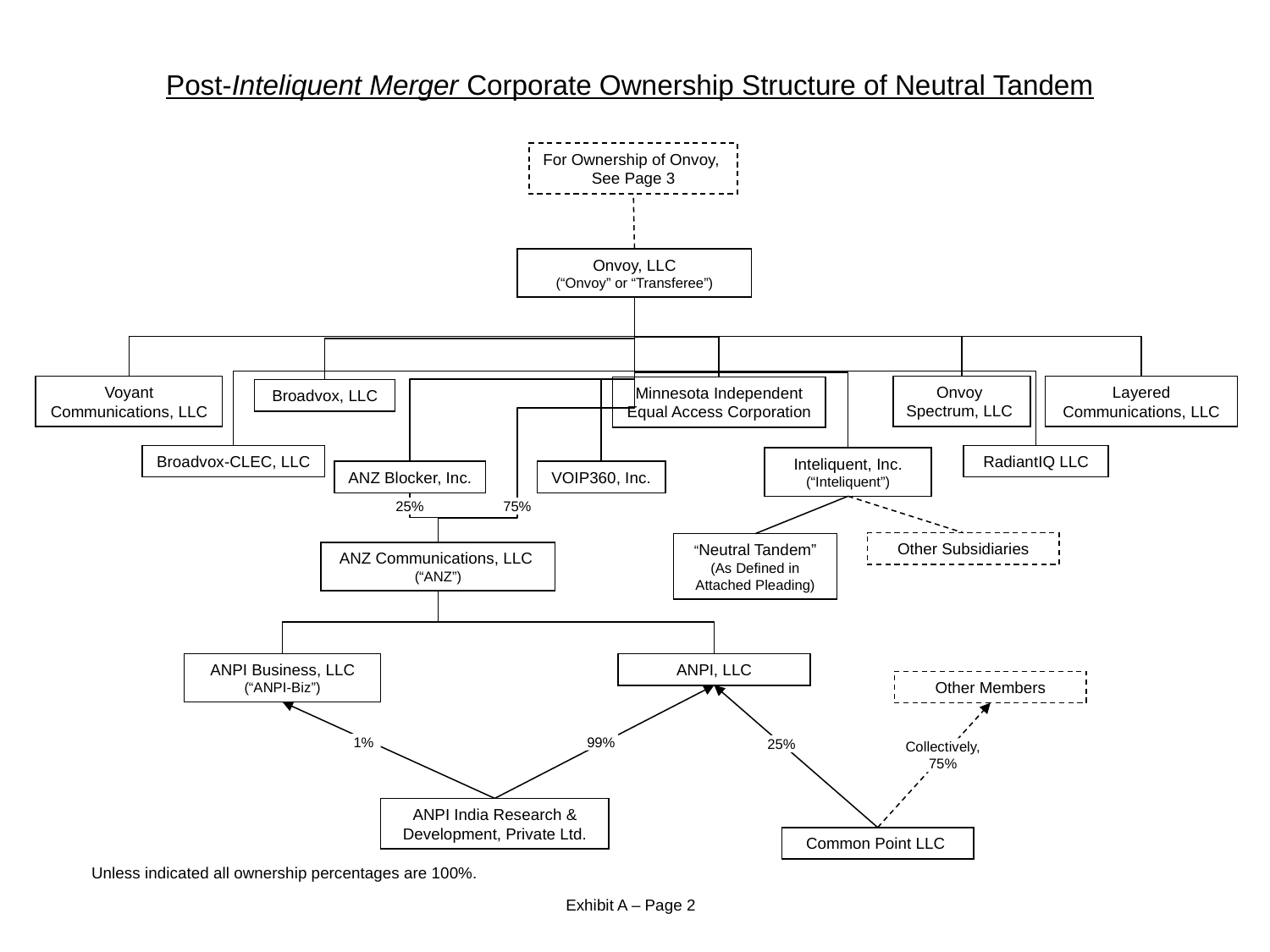

Post-Inteliquent Merger Corporate Ownership Structure of Neutral Tandem
For Ownership of Onvoy,
See Page 3
Onvoy, LLC
(“Onvoy” or “Transferee”)
Onvoy
Spectrum, LLC
Voyant Communications, LLC
Layered Communications, LLC
Minnesota Independent Equal Access Corporation
Broadvox, LLC
RadiantIQ LLC
Broadvox-CLEC, LLC
Inteliquent, Inc.
(“Inteliquent”)
VOIP360, Inc.
ANZ Blocker, Inc.
25%
75%
Other Subsidiaries
“Neutral Tandem”
(As Defined in Attached Pleading)
ANZ Communications, LLC
(“ANZ”)
ANPI Business, LLC
(“ANPI-Biz”)
ANPI, LLC
Other Members
99%
1%
25%
Collectively, 75%
ANPI India Research & Development, Private Ltd.
Common Point LLC
Unless indicated all ownership percentages are 100%.
Exhibit A – Page 2